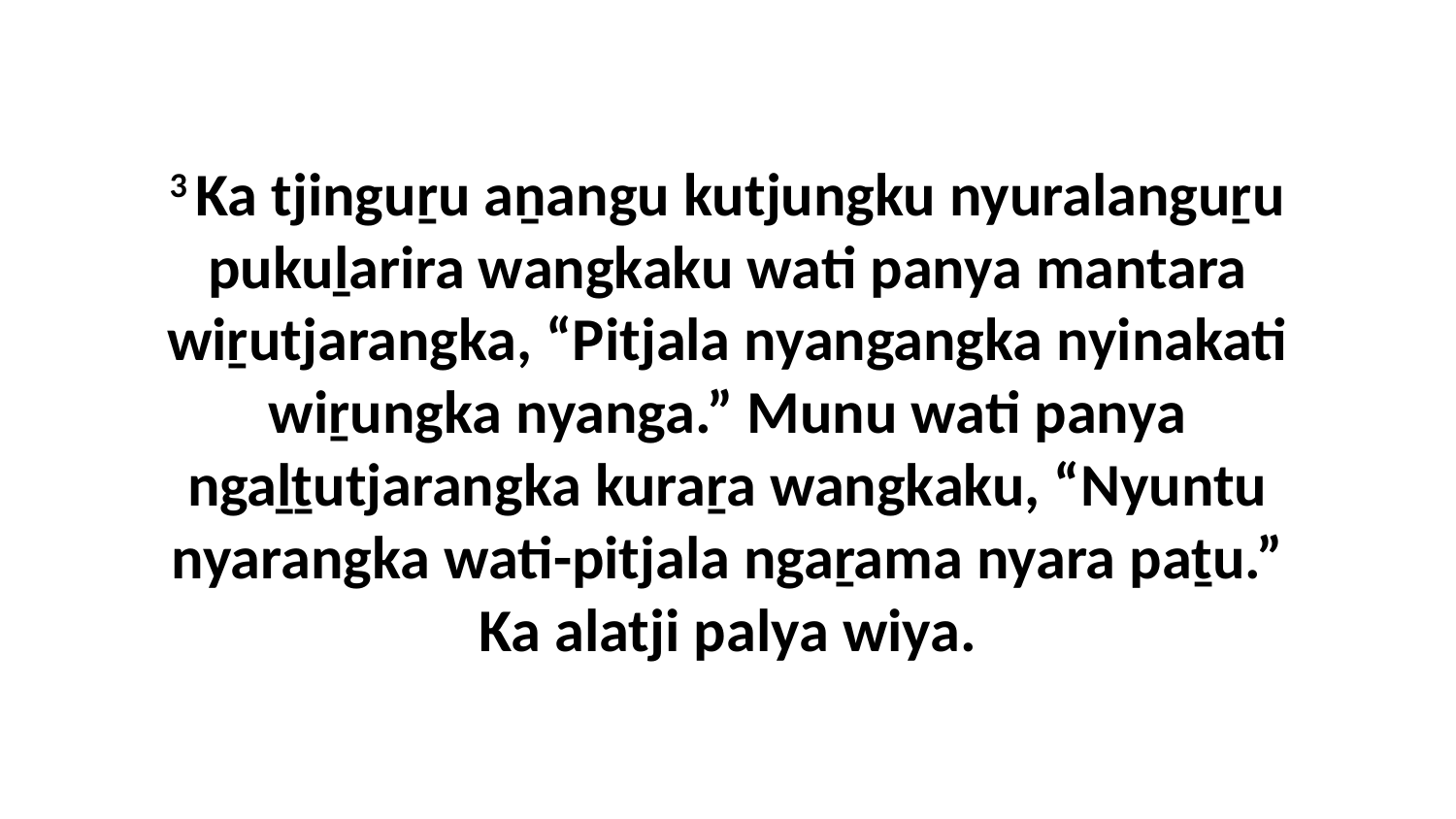

3 Ka tjinguṟu aṉangu kutjungku nyuralanguṟu pukuḻarira wangkaku wati panya mantara wiṟutjarangka, “Pitjala nyangangka nyinakati wiṟungka nyanga.” Munu wati panya ngaḻṯutjarangka kuraṟa wangkaku, “Nyuntu nyarangka wati-pitjala ngaṟama nyara paṯu.” Ka alatji palya wiya.